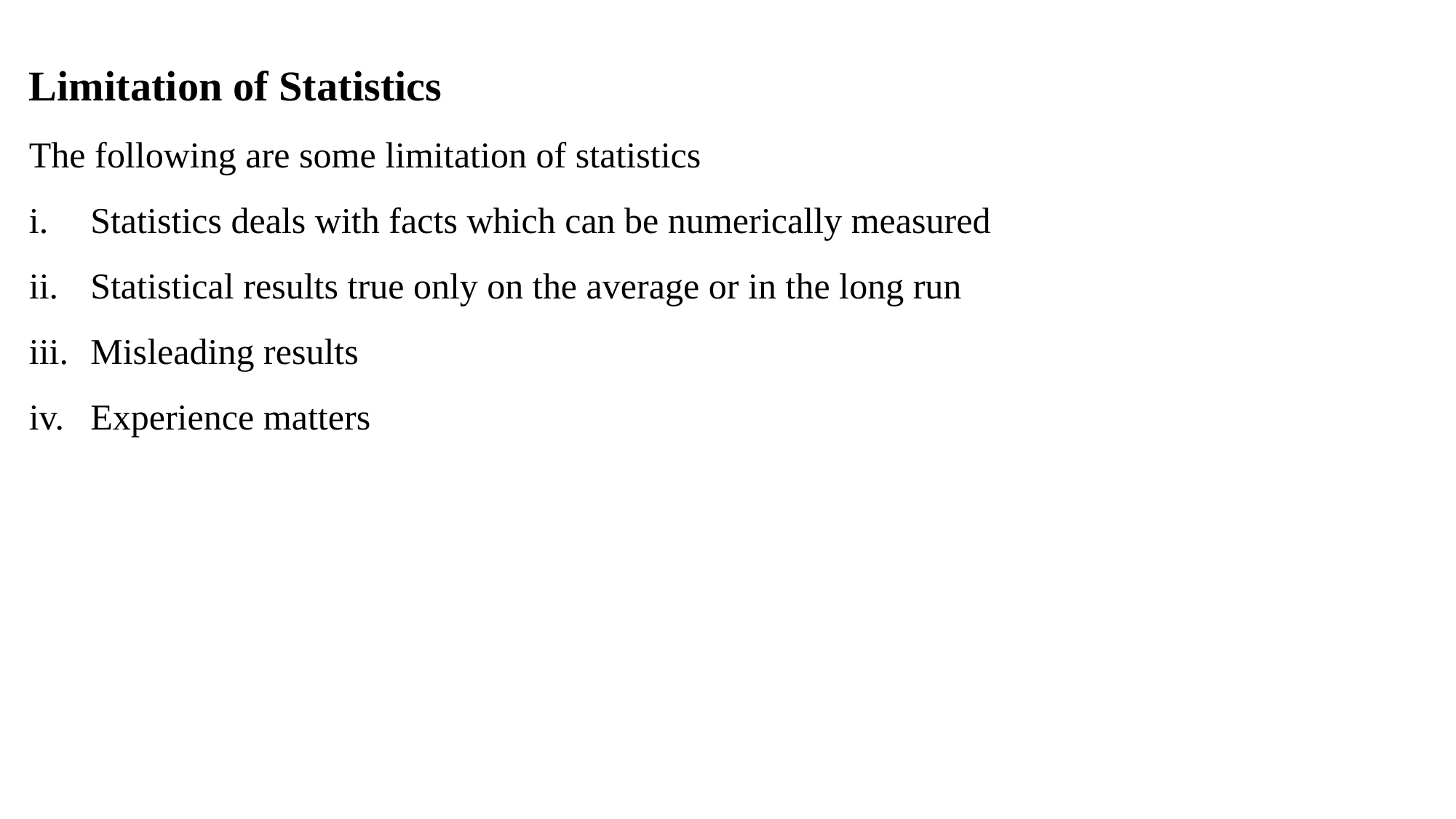

Limitation of Statistics
The following are some limitation of statistics
Statistics deals with facts which can be numerically measured
Statistical results true only on the average or in the long run
Misleading results
Experience matters